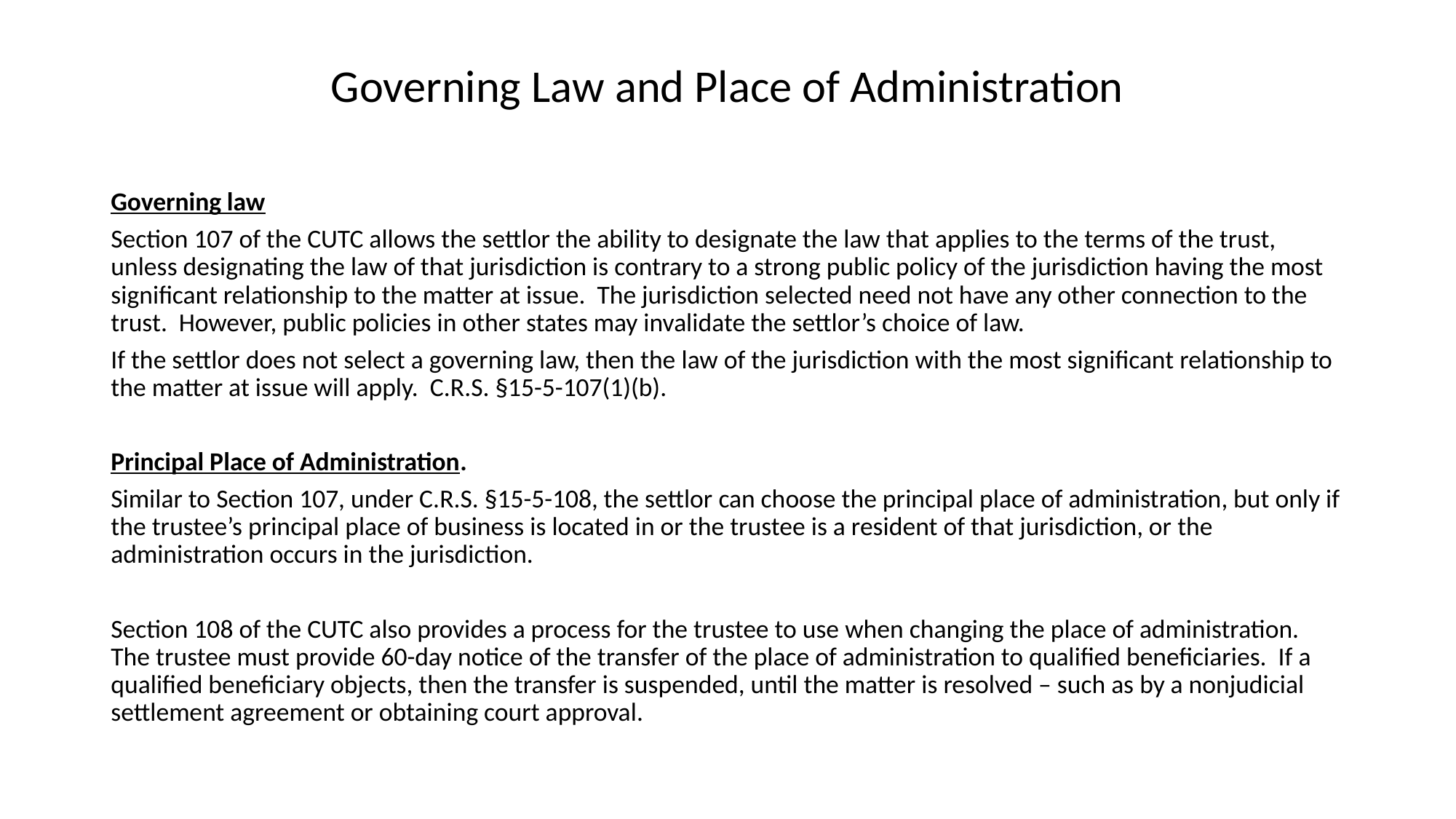

# Governing Law and Place of Administration
Governing law
Section 107 of the CUTC allows the settlor the ability to designate the law that applies to the terms of the trust, unless designating the law of that jurisdiction is contrary to a strong public policy of the jurisdiction having the most significant relationship to the matter at issue.  The jurisdiction selected need not have any other connection to the trust.  However, public policies in other states may invalidate the settlor’s choice of law.
If the settlor does not select a governing law, then the law of the jurisdiction with the most significant relationship to the matter at issue will apply.  C.R.S. §15-5-107(1)(b).

Principal Place of Administration.
Similar to Section 107, under C.R.S. §15-5-108, the settlor can choose the principal place of administration, but only if the trustee’s principal place of business is located in or the trustee is a resident of that jurisdiction, or the administration occurs in the jurisdiction.

Section 108 of the CUTC also provides a process for the trustee to use when changing the place of administration.  The trustee must provide 60-day notice of the transfer of the place of administration to qualified beneficiaries.  If a qualified beneficiary objects, then the transfer is suspended, until the matter is resolved – such as by a nonjudicial settlement agreement or obtaining court approval.